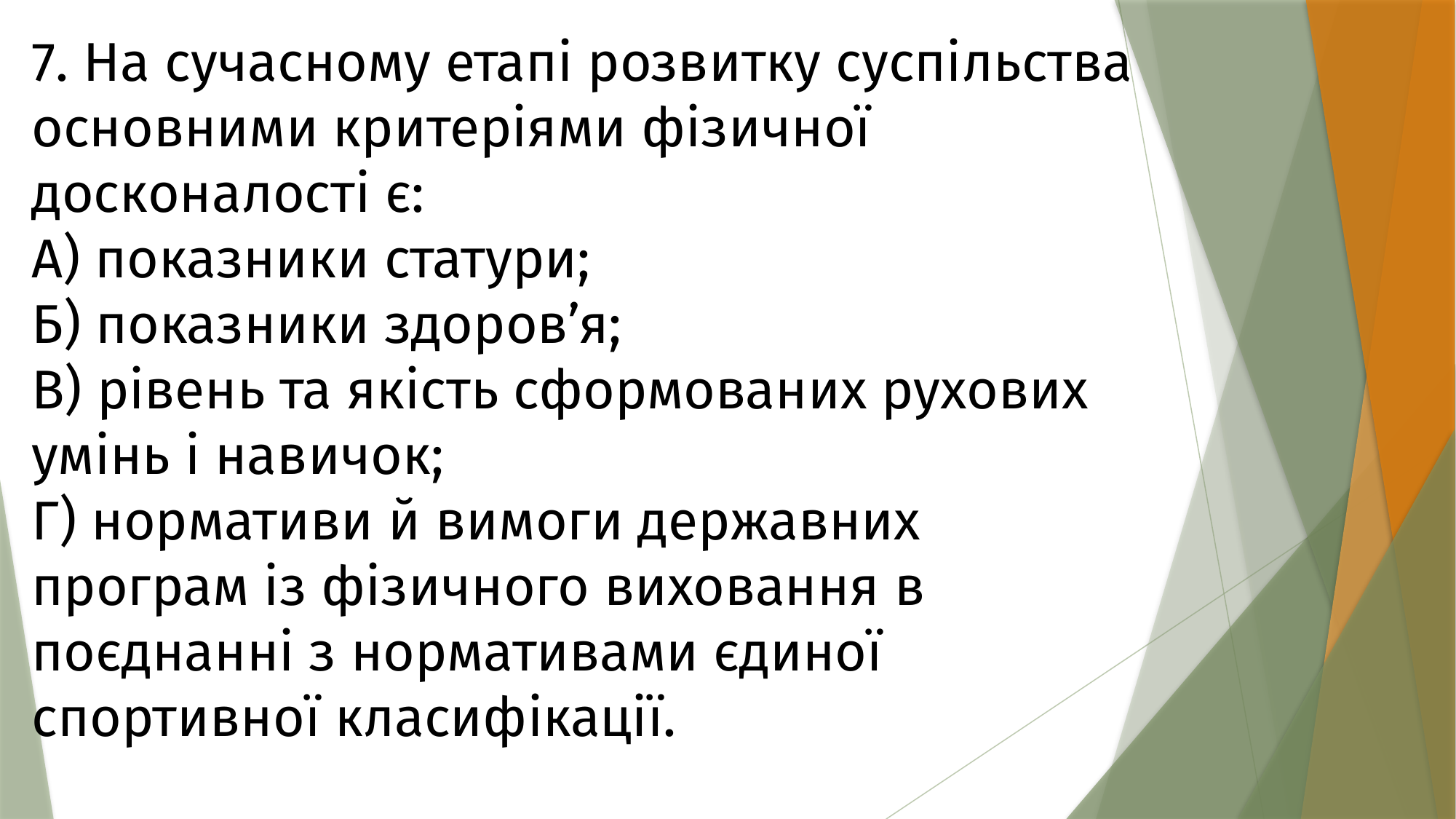

7. На сучасному етапі розвитку суспільства основними критеріями фізичної досконалості є:
А) показники статури;
Б) показники здоров’я;
В) рівень та якість сформованих рухових умінь і навичок;
Г) нормативи й вимоги державних програм із фізичного виховання в поєднанні з нормативами єдиної спортивної класифікації.